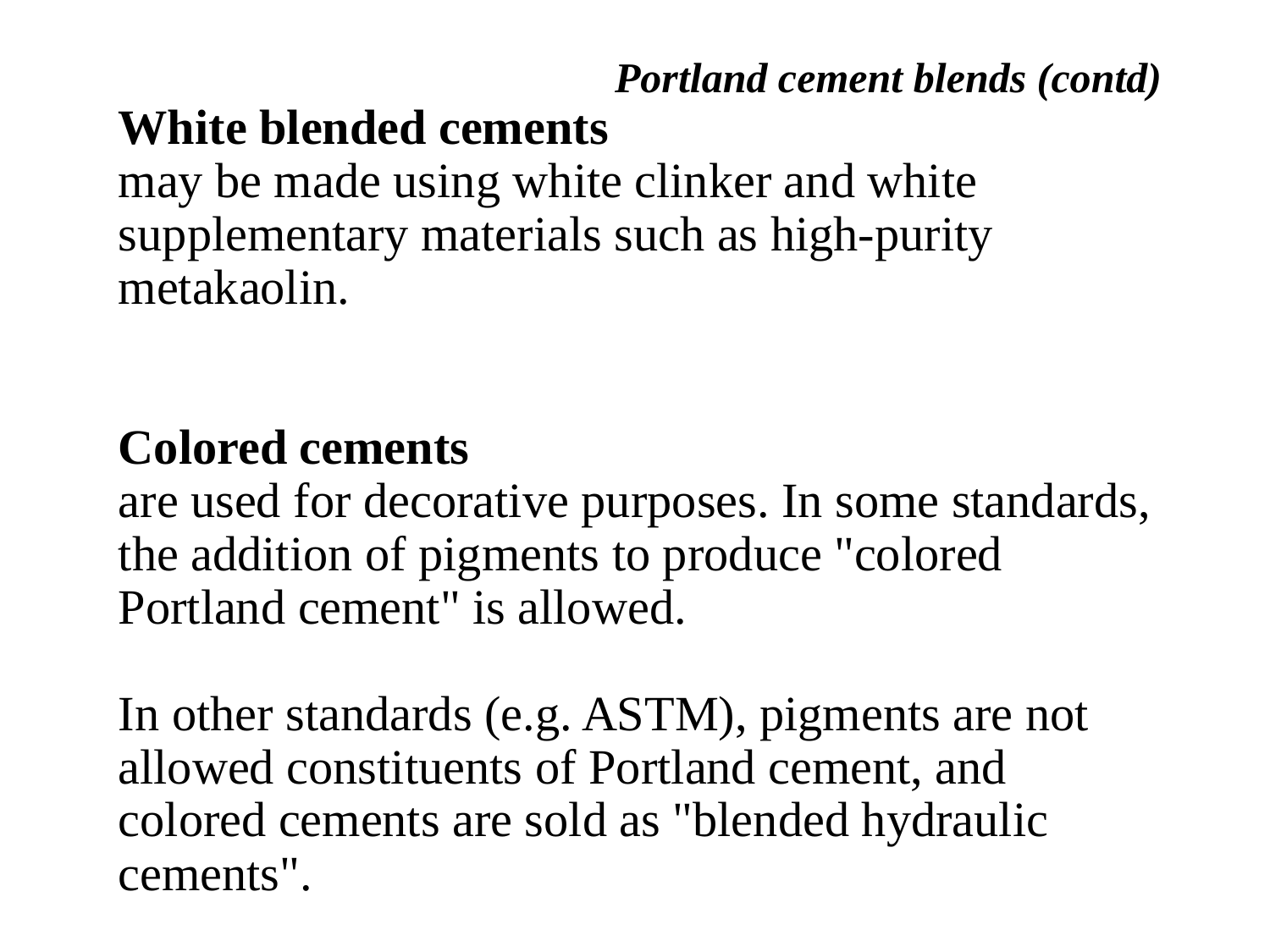

Portland cement blends (contd)
White blended cements
may be made using white clinker and white supplementary materials such as high-purity metakaolin.

Colored cements
are used for decorative purposes. In some standards, the addition of pigments to produce "colored Portland cement" is allowed.

In other standards (e.g. ASTM), pigments are not allowed constituents of Portland cement, and colored cements are sold as "blended hydraulic cements".